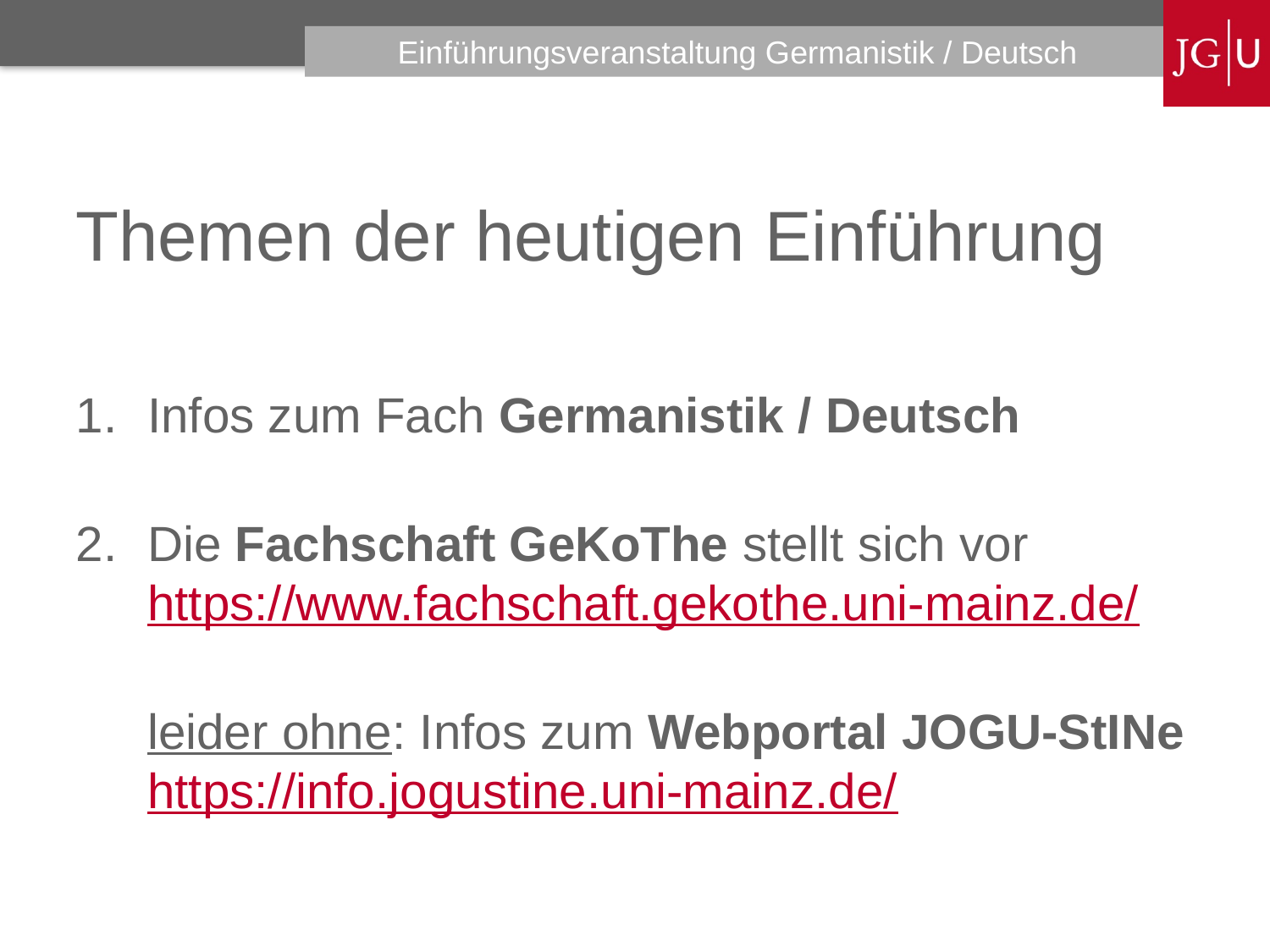

# Themen der heutigen Einführung

Infos zum Fach Germanistik / Deutsch

Die Fachschaft GeKoThe stellt sich vor
https://www.fachschaft.gekothe.uni-mainz.de/

	leider ohne: Infos zum Webportal JOGU-StINe
https://info.jogustine.uni-mainz.de/